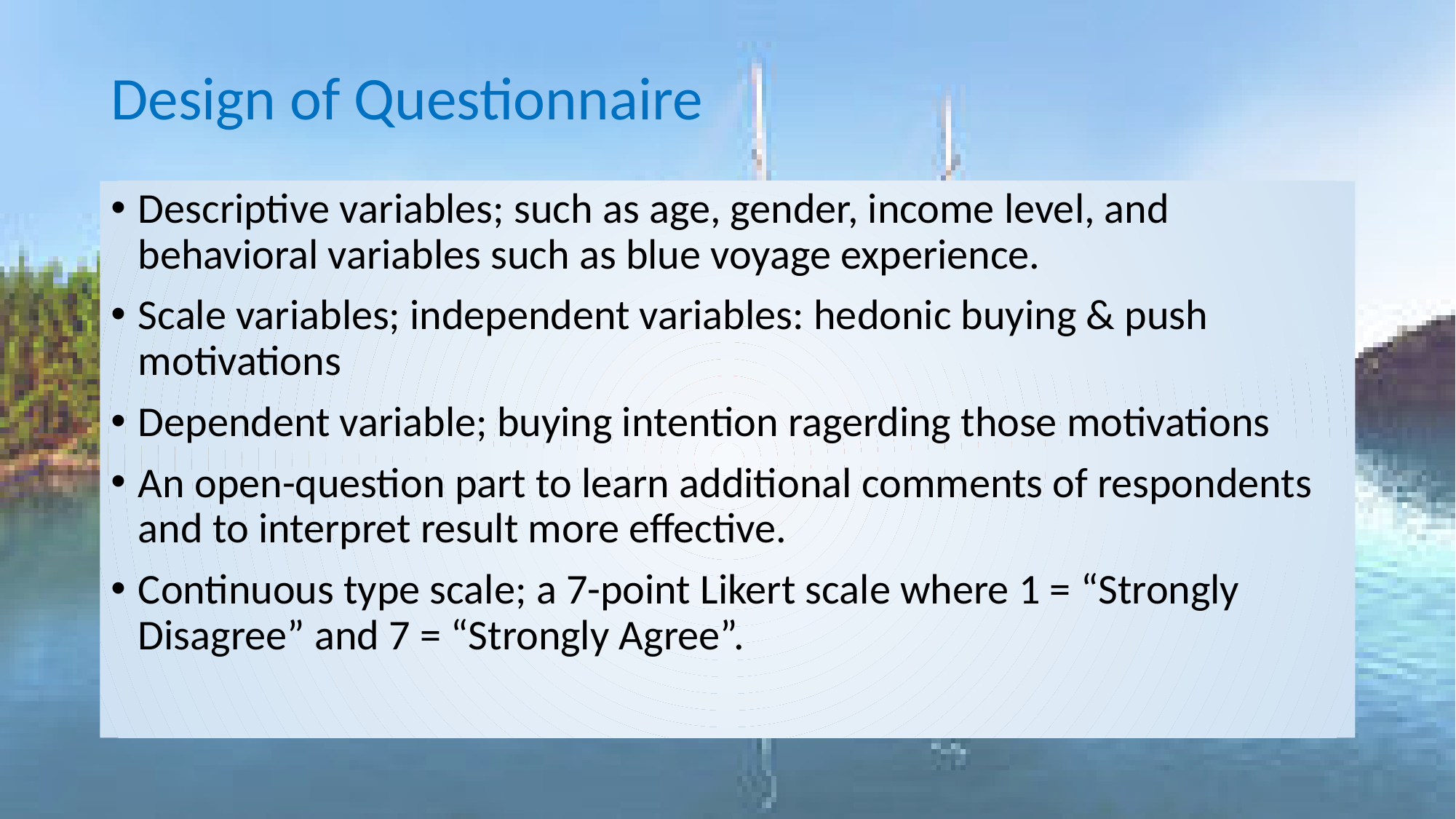

# Design of Questionnaire
Descriptive variables; such as age, gender, income level, and behavioral variables such as blue voyage experience.
Scale variables; independent variables: hedonic buying & push motivations
Dependent variable; buying intention ragerding those motivations
An open-question part to learn additional comments of respondents and to interpret result more effective.
Continuous type scale; a 7-point Likert scale where 1 = “Strongly Disagree” and 7 = “Strongly Agree”.